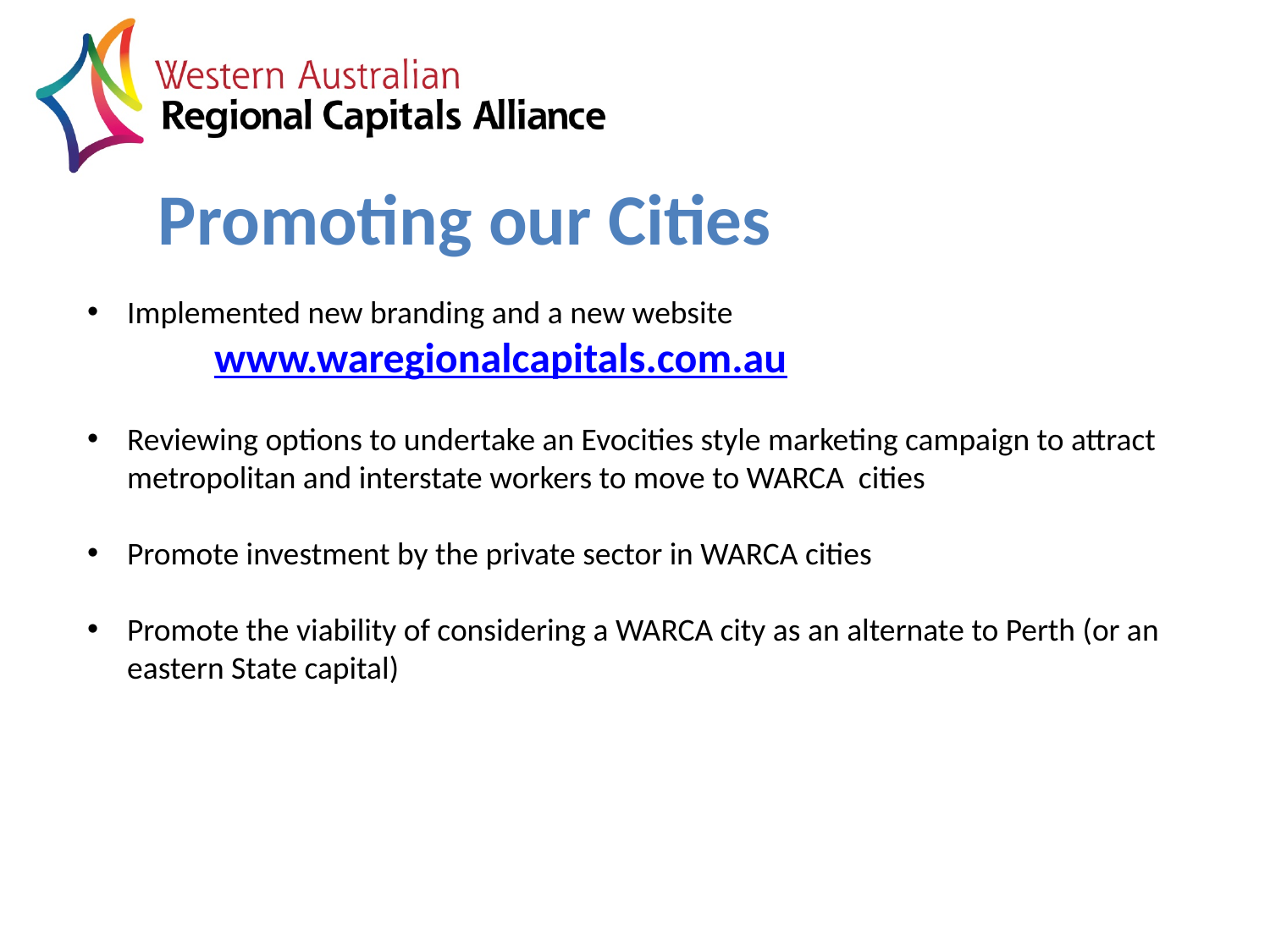

# Promoting our Cities
Implemented new branding and a new website
	www.waregionalcapitals.com.au

Reviewing options to undertake an Evocities style marketing campaign to attract metropolitan and interstate workers to move to WARCA  cities

Promote investment by the private sector in WARCA cities

Promote the viability of considering a WARCA city as an alternate to Perth (or an eastern State capital)